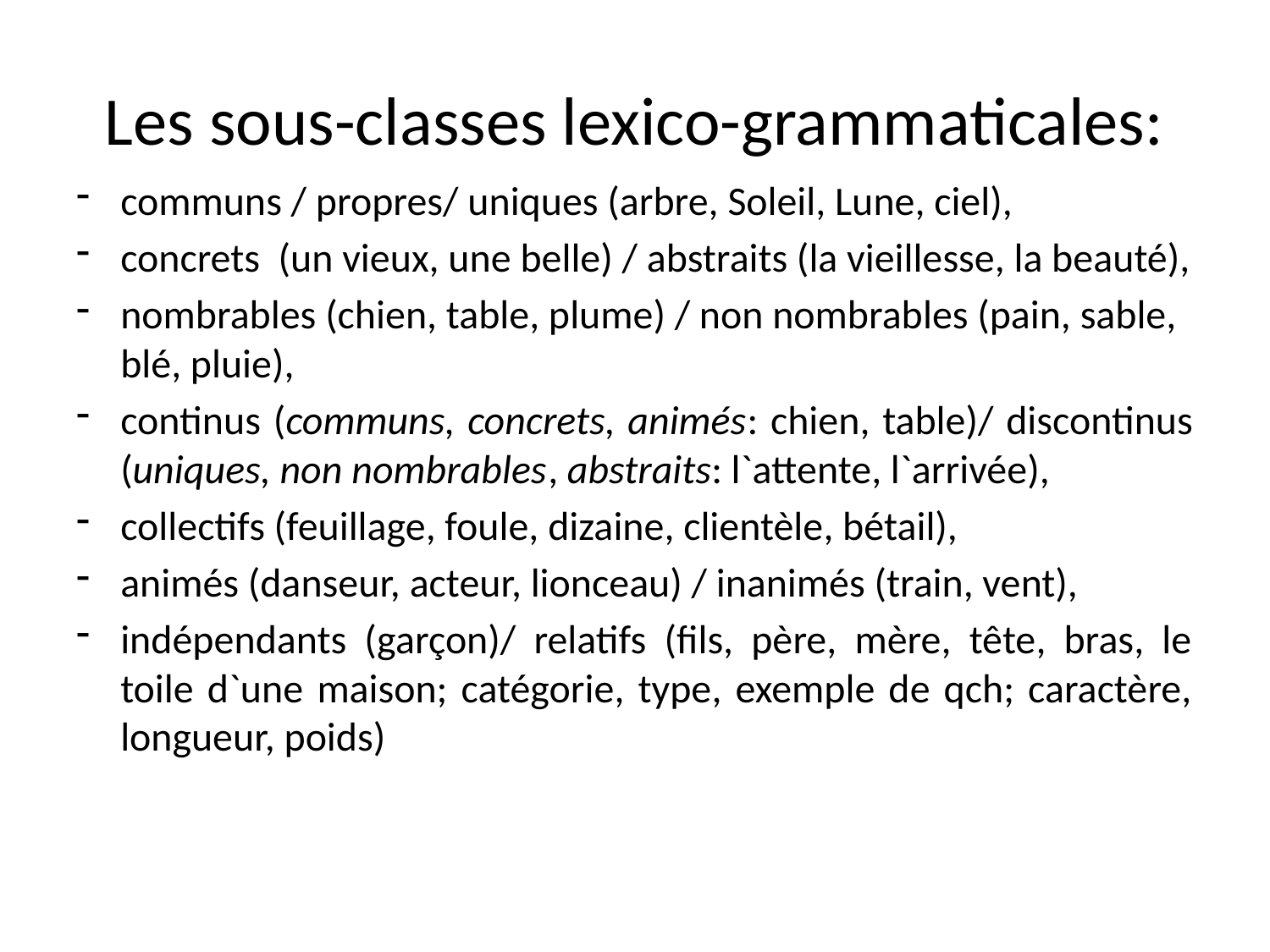

# Les sous-classes lexico-grammaticales:
communs / propres/ uniques (arbre, Soleil, Lune, ciel),
concrets  (un vieux, une belle) / abstraits (la vieillesse, la beauté),
nombrables (chien, table, plume) / non nombrables (pain, sable, blé, pluie),
continus (communs, concrets, animés: chien, table)/ discontinus (uniques, non nombrables, abstraits: l`attente, l`arrivée),
collectifs (feuillage, foule, dizaine, clientèle, bétail),
animés (danseur, acteur, lionceau) / inanimés (train, vent),
indépendants (garçon)/ relatifs (fils, père, mère, tête, bras, le toile d`une maison; catégorie, type, exemple de qch; caractère, longueur, poids)